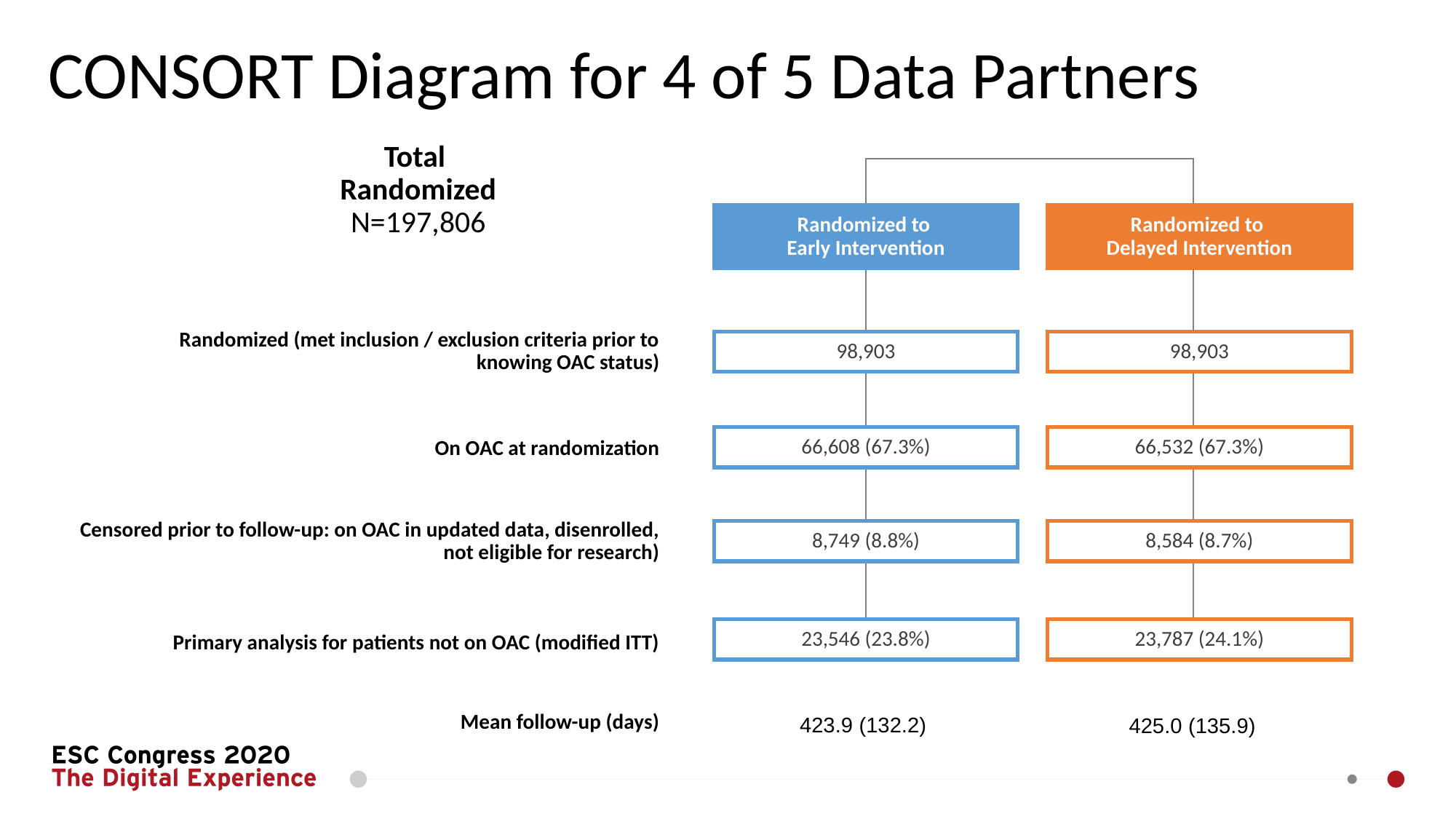

CONSORT Diagram for 4 of 5 Data Partners

Total
Randomized
N=197,806

Randomized to
Early Intervention
Randomized to
Delayed Intervention
Randomized (met inclusion / exclusion criteria prior to knowing OAC status)
98,903
98,903
On OAC at randomization
66,608 (67.3%)
66,532 (67.3%)
Censored prior to follow-up: on OAC in updated data, disenrolled, not eligible for research)
8,749 (8.8%)
8,584 (8.7%)
23,546 (23.8%)
23,787 (24.1%)
Primary analysis for patients not on OAC (modified ITT)
423.9 (132.2)
Mean follow-up (days)
425.0 (135.9)